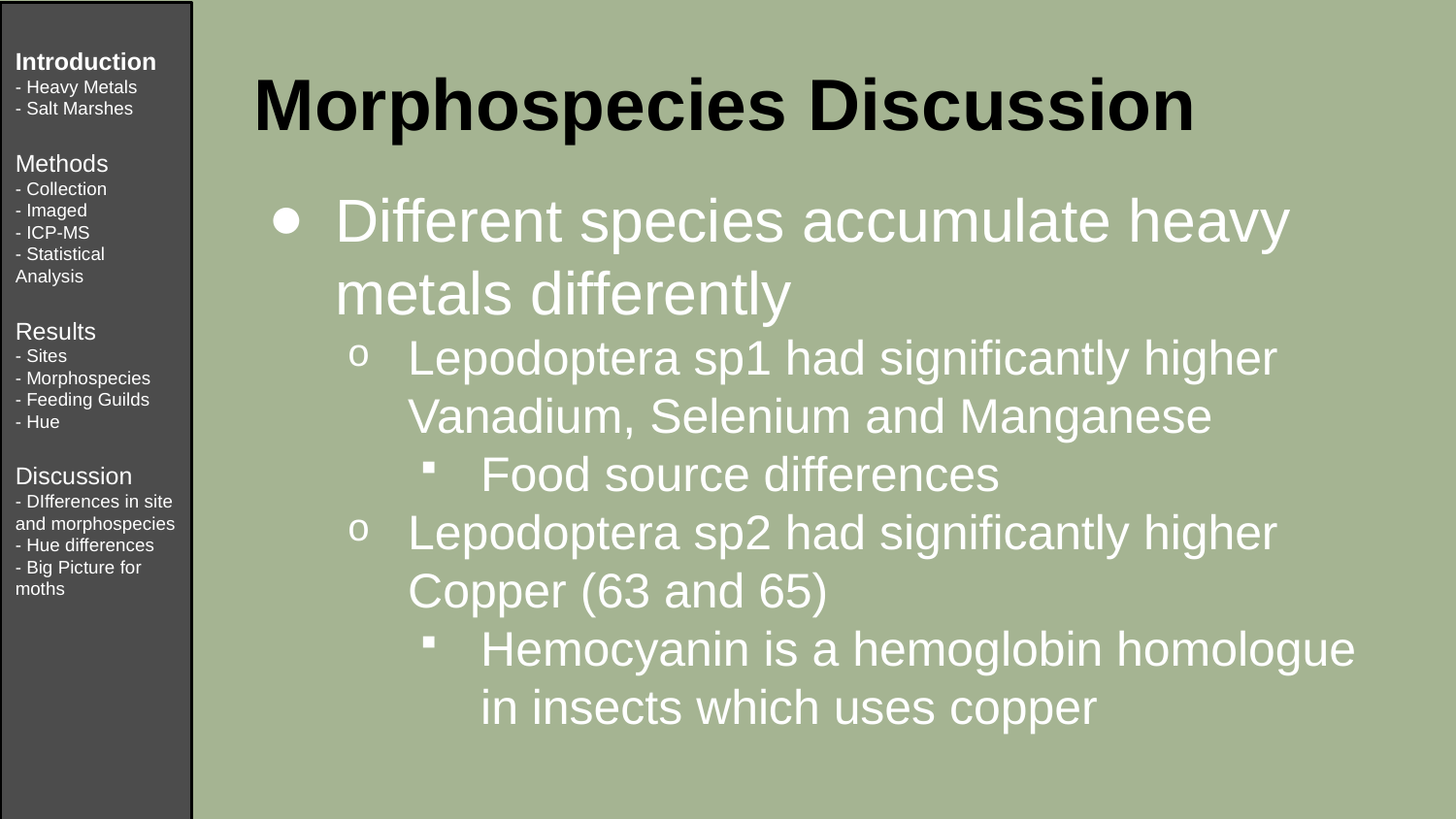

Introduction

Methods

Results

Discussion

Introduction
- Heavy Metals
- Salt Marshes
-

Methods
-
-
-

Results
-
-
-

Discussion
-
-
-

Introduction
- Heavy Metals
- Salt Marshes
-

Methods
- Collection
- Imaged
- ICP-MS
- Statistical Analysis

Results
-
-
-

Discussion
-
-
-

Future Studies

Introduction
- Heavy Metals
- Salt Marshes

Methods
- Collection
- Imaged
- ICP-MS
- Statistical Analysis

Results
- Sites
- Morphospecies
- Feeding Guilds
- Hue

Discussion
- DIfferences in site and morphospecies
- Hue differences
- Big Picture for moths

# Morphospecies Discussion
Different species accumulate heavy metals differently
Lepodoptera sp1 had significantly higher Vanadium, Selenium and Manganese
Food source differences
Lepodoptera sp2 had significantly higher Copper (63 and 65)
Hemocyanin is a hemoglobin homologue in insects which uses copper